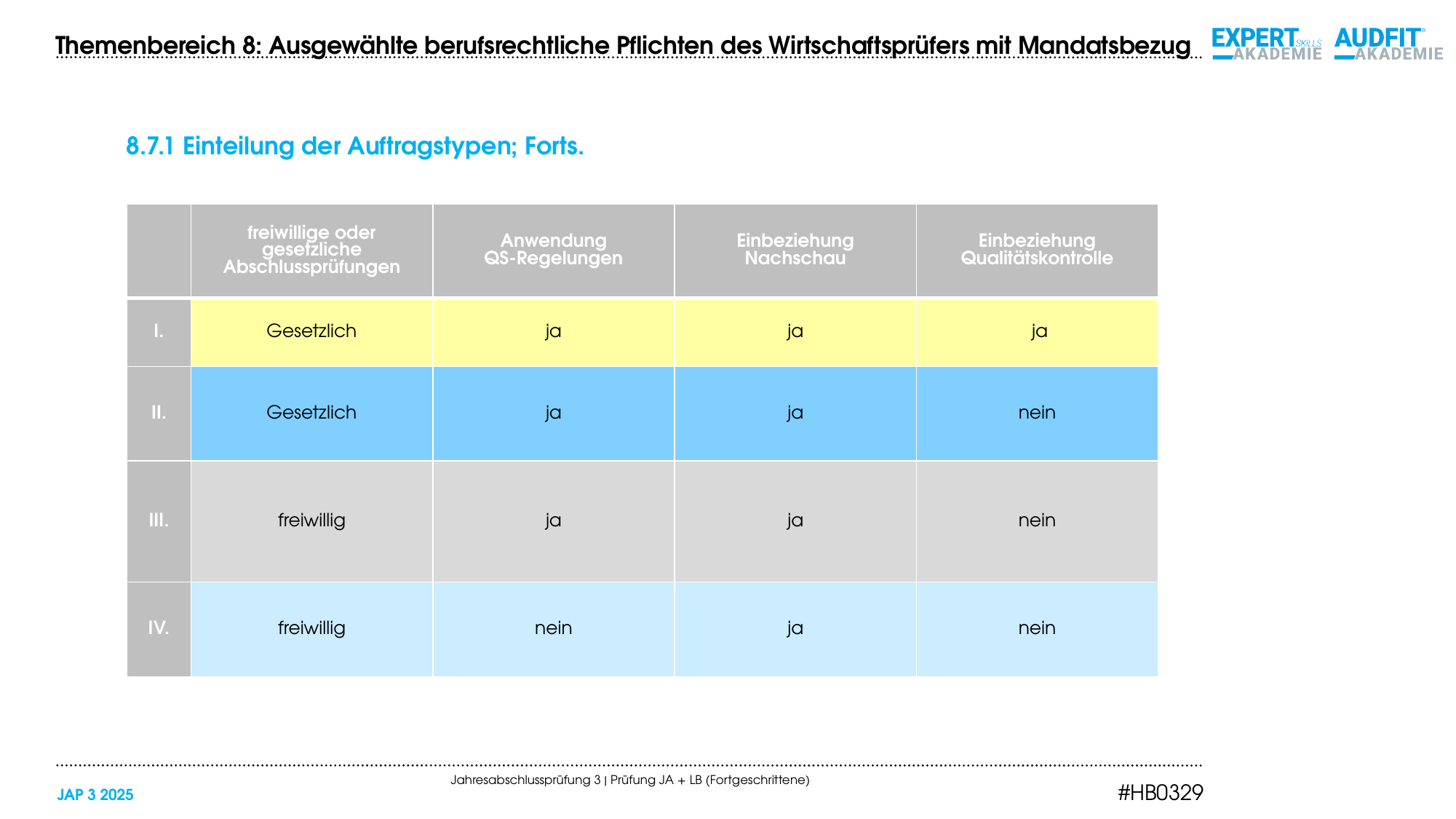

Themenbereich 8: Ausgewählte berufsrechtliche Pflichten des Wirtschaftsprüfers mit Mandatsbezug
8.7.1 Einteilung der Auftragstypen; Forts.

|  | freiwillige oder gesetzliche Abschlussprüfungen | Anwendung QS-Regelungen | Einbeziehung Nachschau | Einbeziehung Qualitätskontrolle |
| --- | --- | --- | --- | --- |
| I. | Gesetzlich | ja | ja | ja |
| II. | Gesetzlich | ja | ja | nein |
| III. | freiwillig | ja | ja | nein |
| IV. | freiwillig | nein | ja | nein |